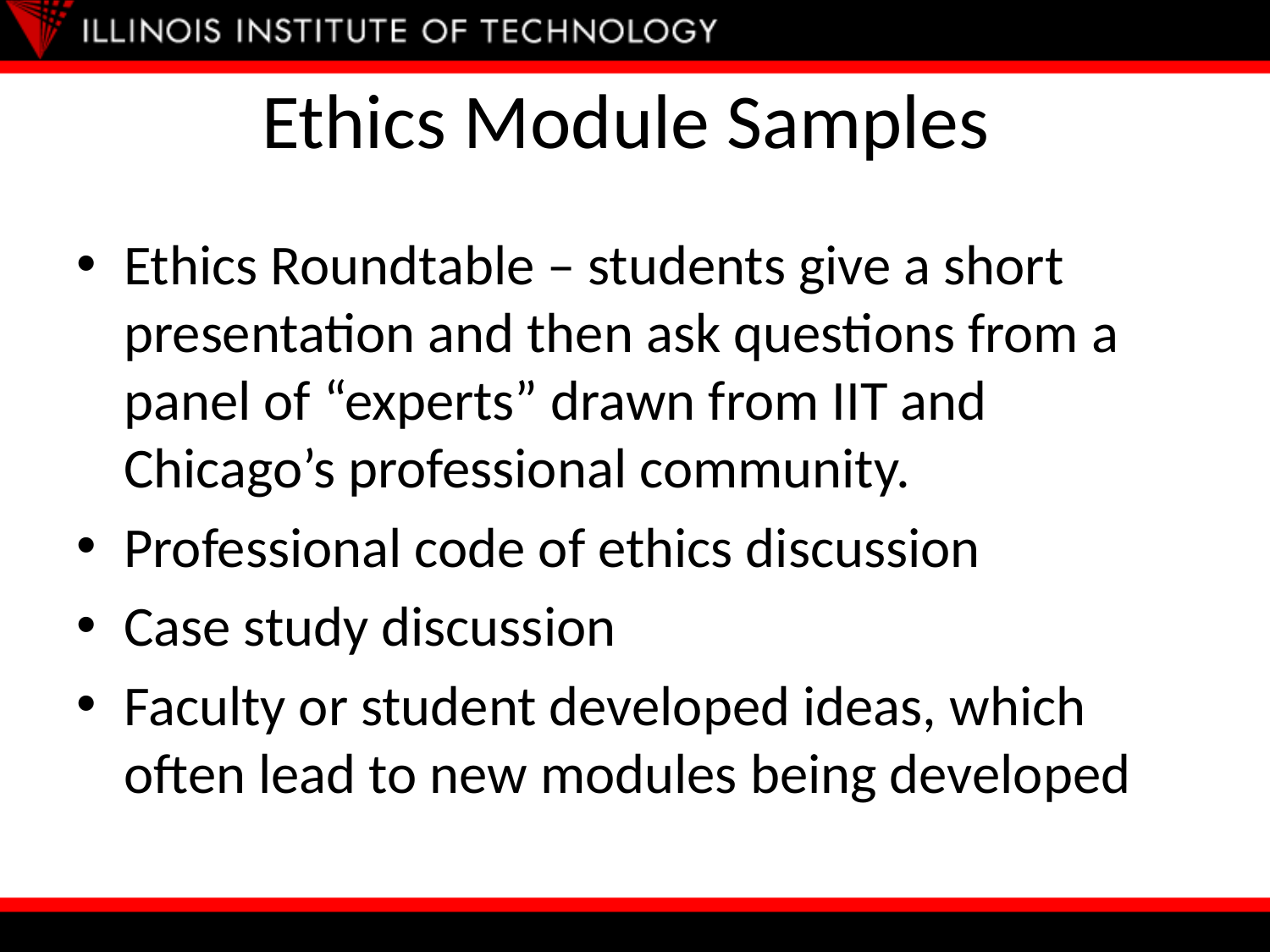

# Ethics Module Samples
Ethics Roundtable – students give a short presentation and then ask questions from a panel of “experts” drawn from IIT and Chicago’s professional community.
Professional code of ethics discussion
Case study discussion
Faculty or student developed ideas, which often lead to new modules being developed